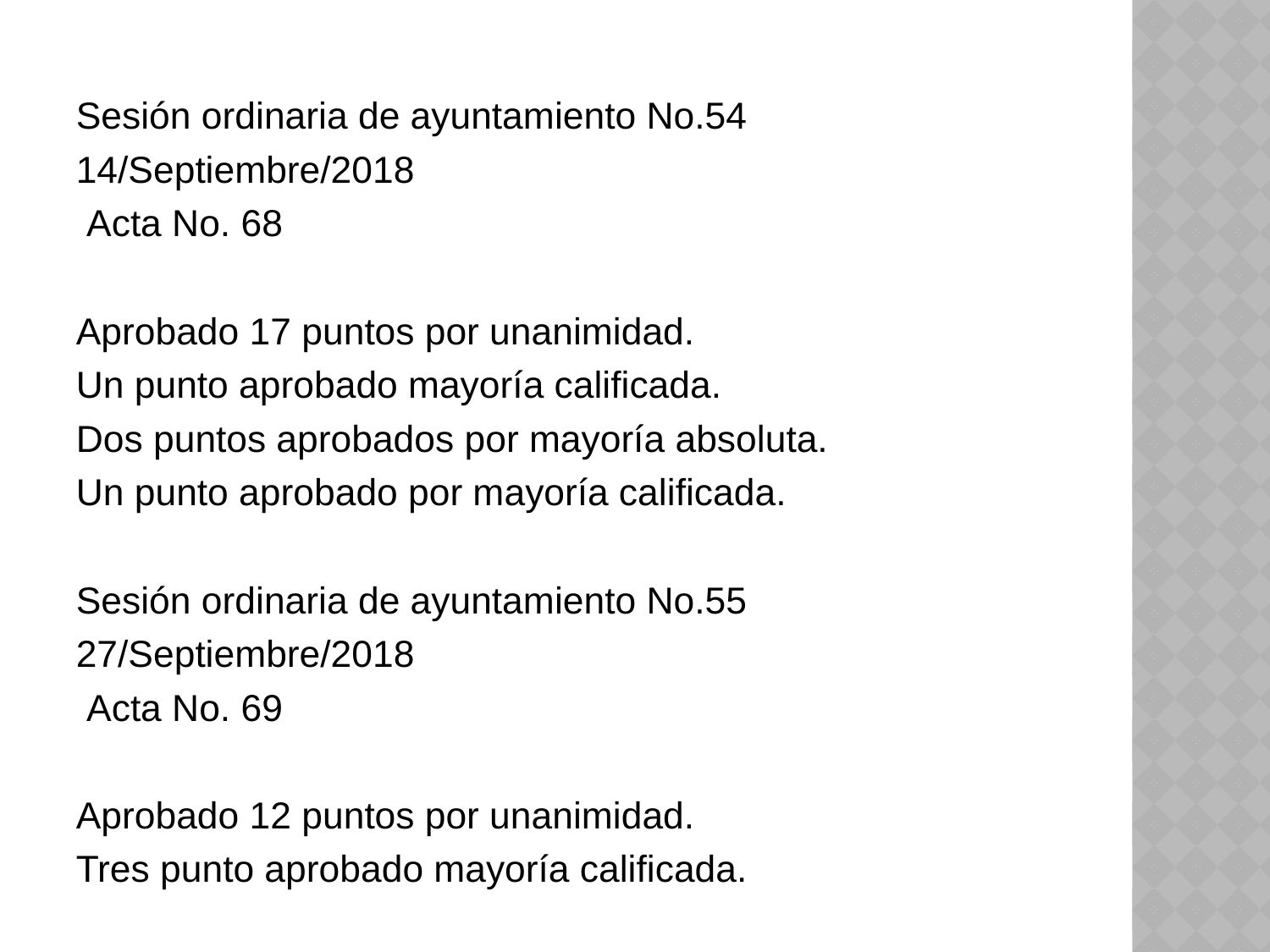

Sesión ordinaria de ayuntamiento No.54
14/Septiembre/2018
 Acta No. 68

Aprobado 17 puntos por unanimidad.
Un punto aprobado mayoría calificada.
Dos puntos aprobados por mayoría absoluta.
Un punto aprobado por mayoría calificada.

Sesión ordinaria de ayuntamiento No.55
27/Septiembre/2018
 Acta No. 69

Aprobado 12 puntos por unanimidad.
Tres punto aprobado mayoría calificada.